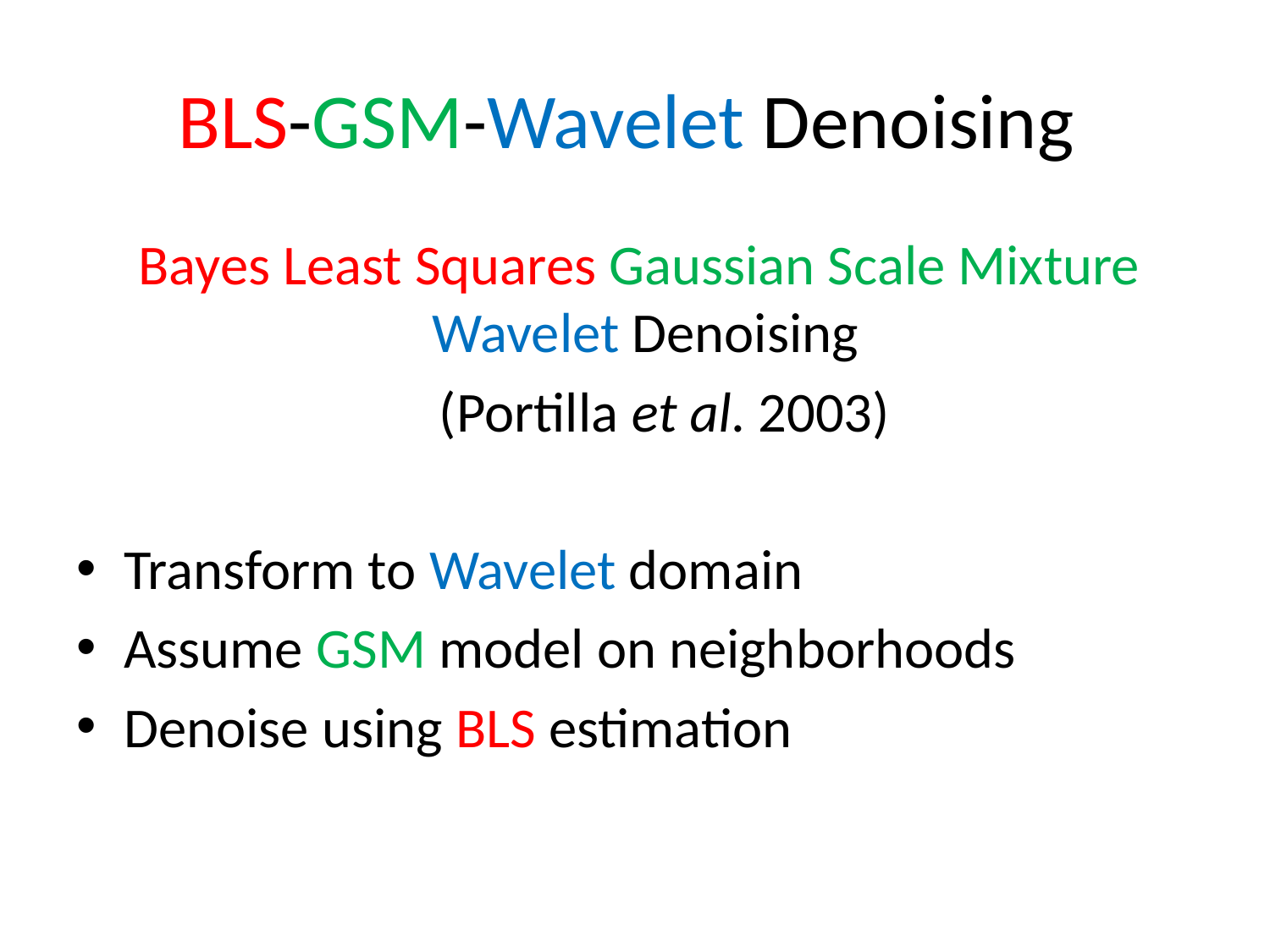

# BLS-GSM-Wavelet Denoising
Bayes Least Squares Gaussian Scale Mixture  Wavelet Denoising
   (Portilla et al. 2003)

Transform to Wavelet domain
Assume GSM model on neighborhoods
Denoise using BLS estimation